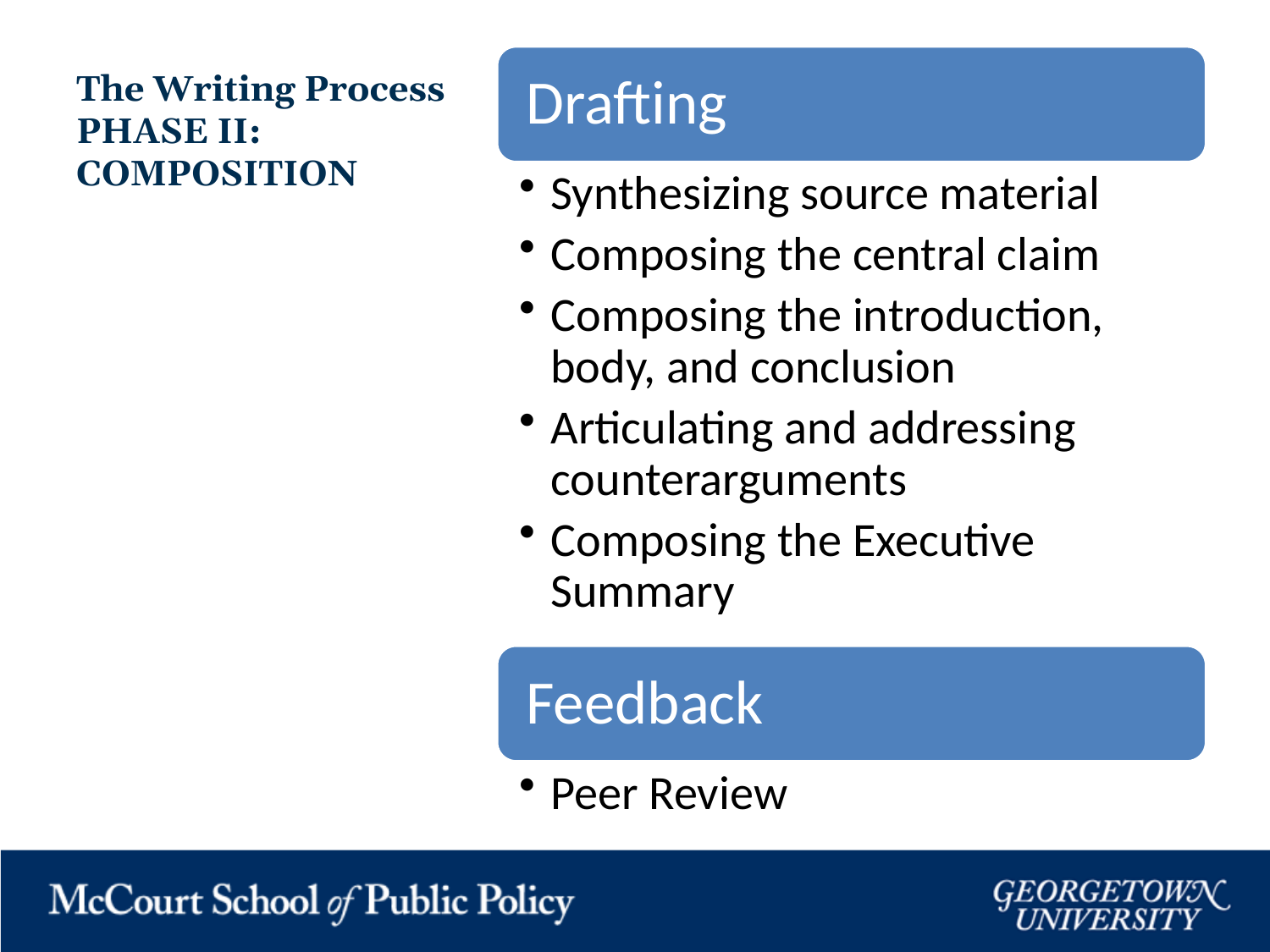

# The Writing Process PHASE II: COMPOSITION
Drafting
Synthesizing source material
Composing the central claim
Composing the introduction, body, and conclusion
Articulating and addressing counterarguments
Composing the Executive Summary
Feedback
Peer Review